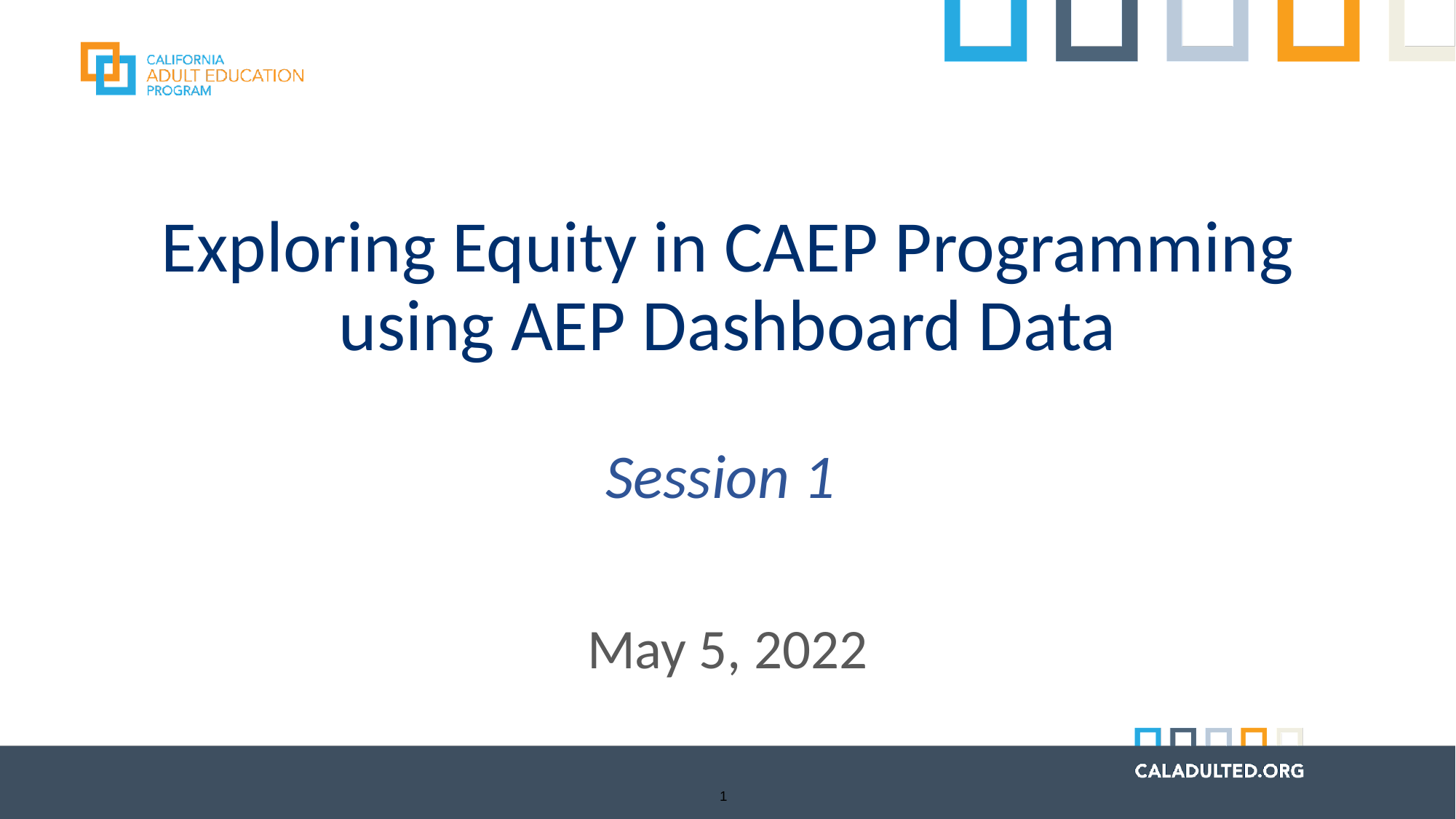

# Exploring Equity in CAEP Programming using AEP Dashboard Data

Session 1

May 5, 2022

1